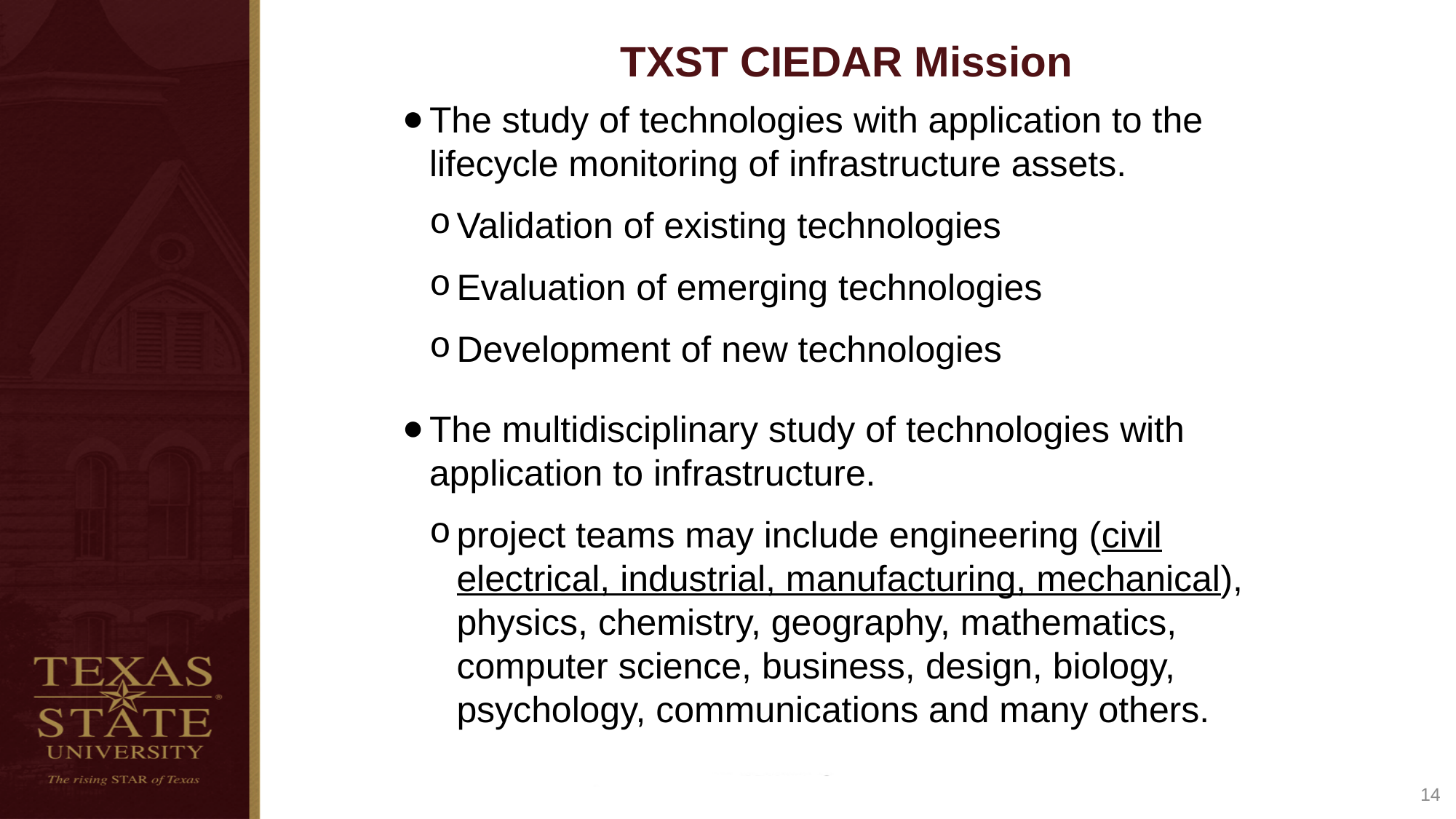

# TXST CIEDAR Mission
The study of technologies with application to the lifecycle monitoring of infrastructure assets.
Validation of existing technologies
Evaluation of emerging technologies
Development of new technologies
The multidisciplinary study of technologies with application to infrastructure.
project teams may include engineering (civil electrical, industrial, manufacturing, mechanical), physics, chemistry, geography, mathematics, computer science, business, design, biology, psychology, communications and many others.
14